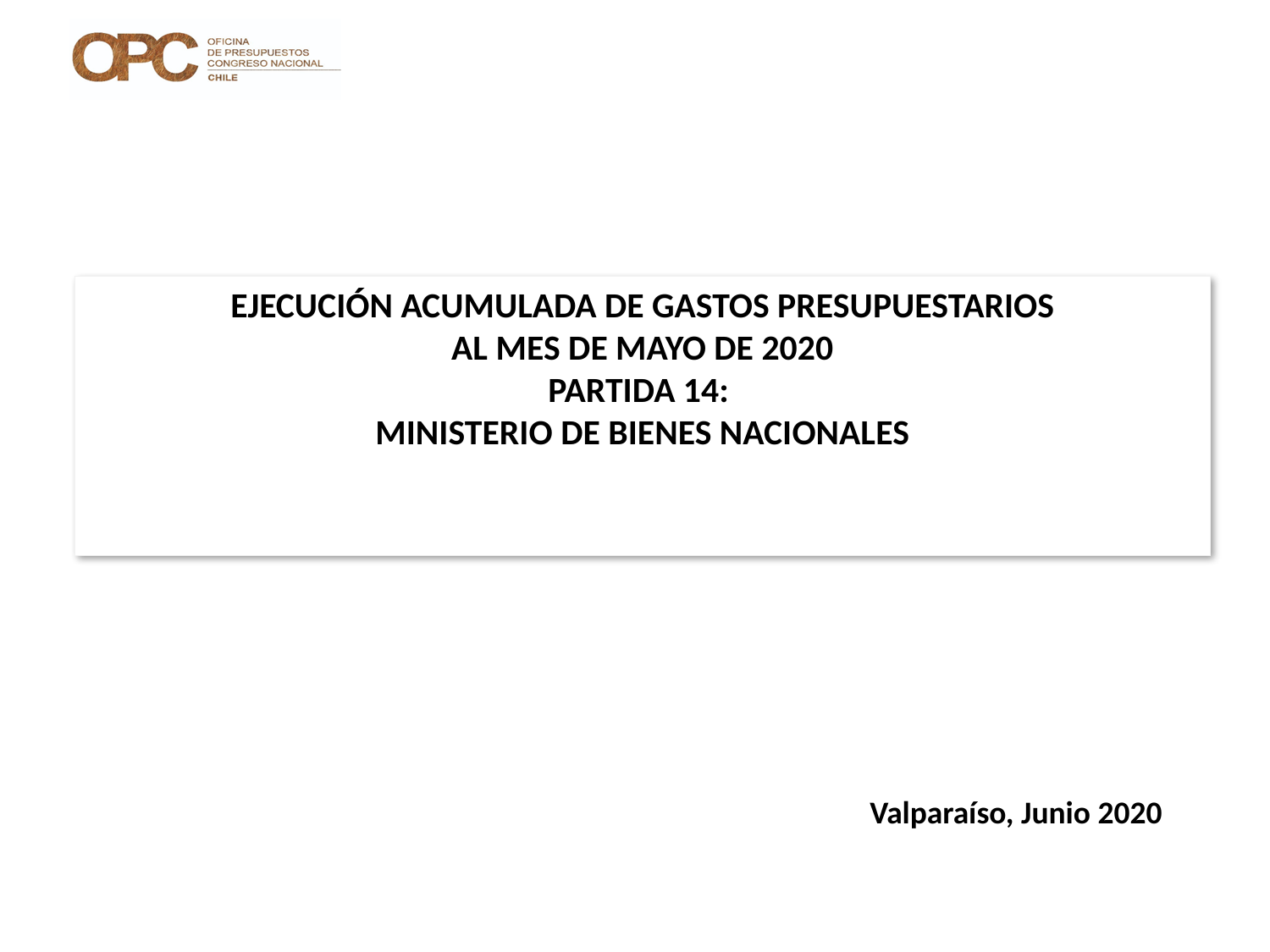

# EJECUCIÓN ACUMULADA DE GASTOS PRESUPUESTARIOS AL MES DE MAYO DE 2020 PARTIDA 14: MINISTERIO DE BIENES NACIONALES
Valparaíso, Junio 2020